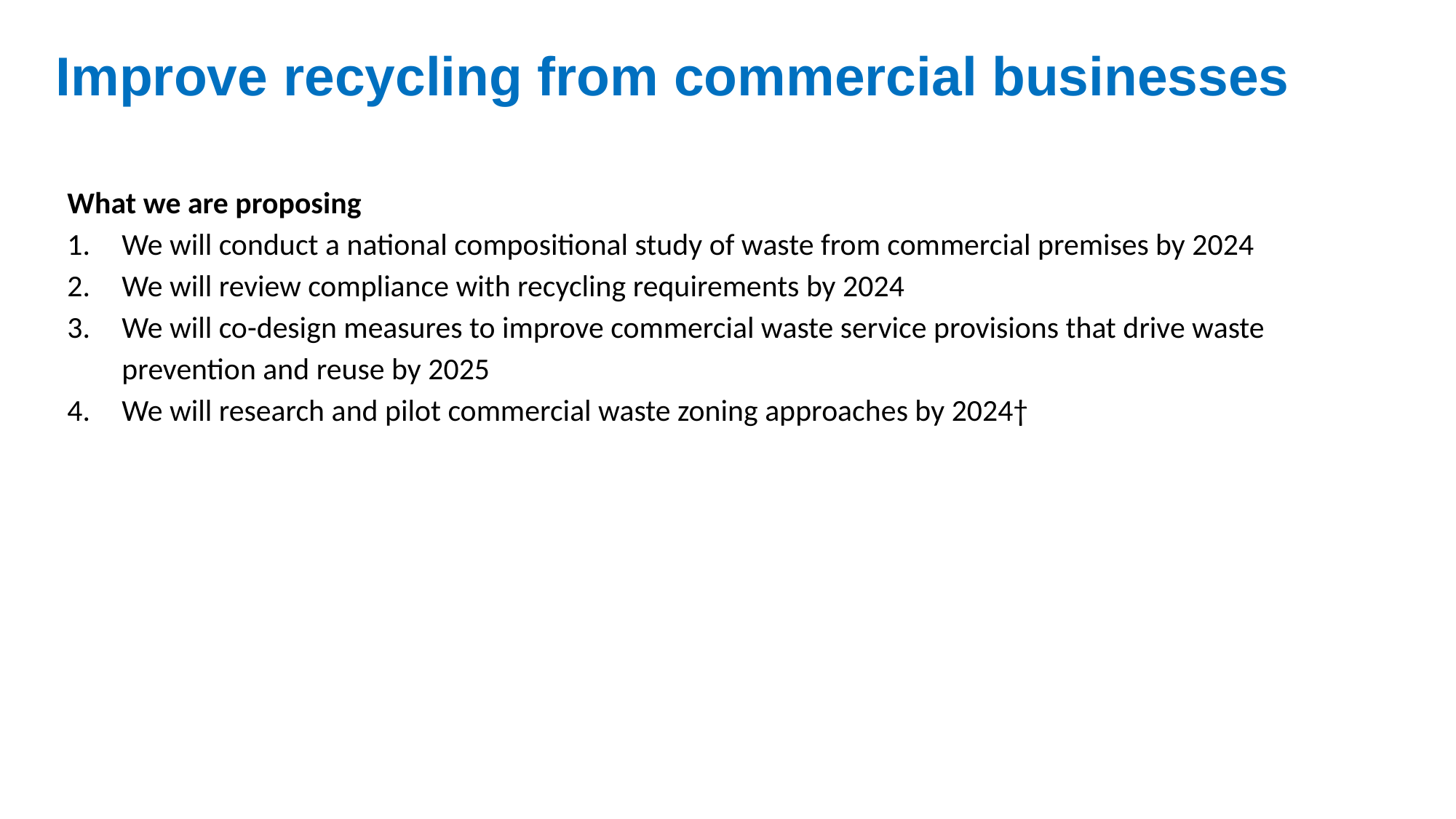

Improve recycling from commercial businesses
What we are proposing
We will conduct a national compositional study of waste from commercial premises by 2024
We will review compliance with recycling requirements by 2024
We will co-design measures to improve commercial waste service provisions that drive waste prevention and reuse by 2025
We will research and pilot commercial waste zoning approaches by 2024†